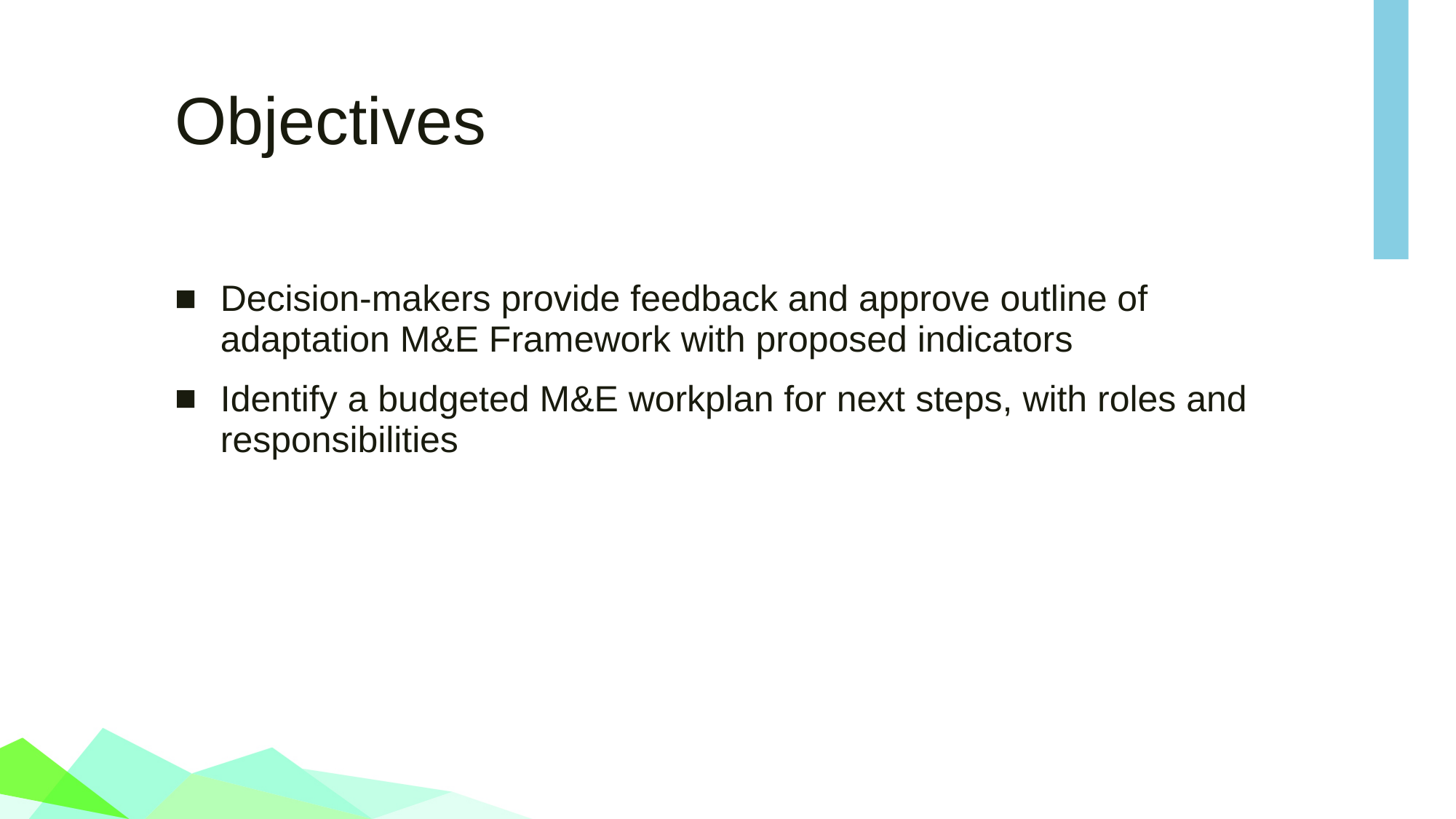

# Objectives
Decision-makers provide feedback and approve outline of adaptation M&E Framework with proposed indicators
Identify a budgeted M&E workplan for next steps, with roles and responsibilities